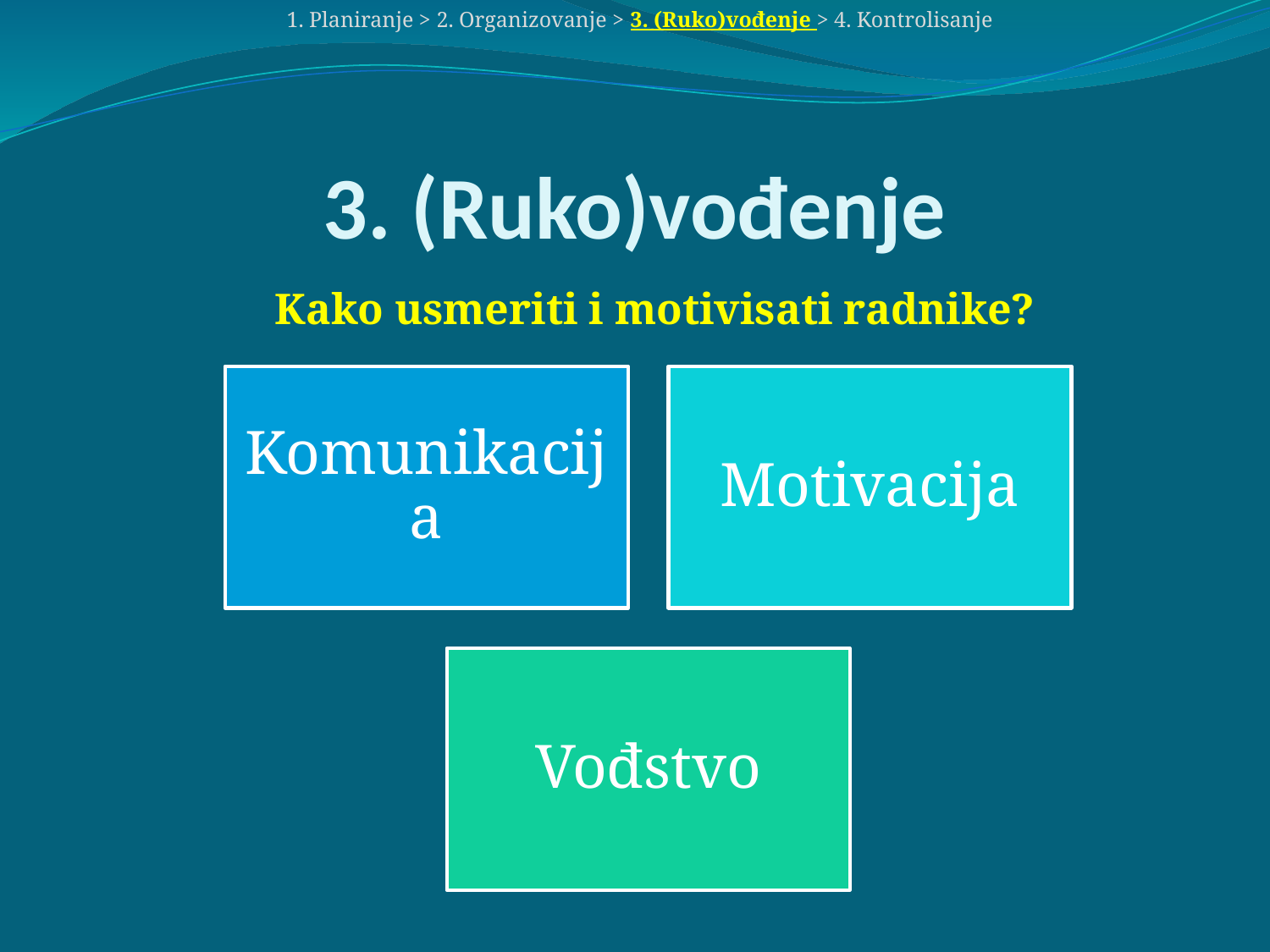

1. Planiranje > 2. Organizovanje > 3. (Ruko)vođenje > 4. Kontrolisanje
# 3. (Ruko)vođenje
Kako usmeriti i motivisati radnike?
Komunikacija
Motivacija
Vođstvo